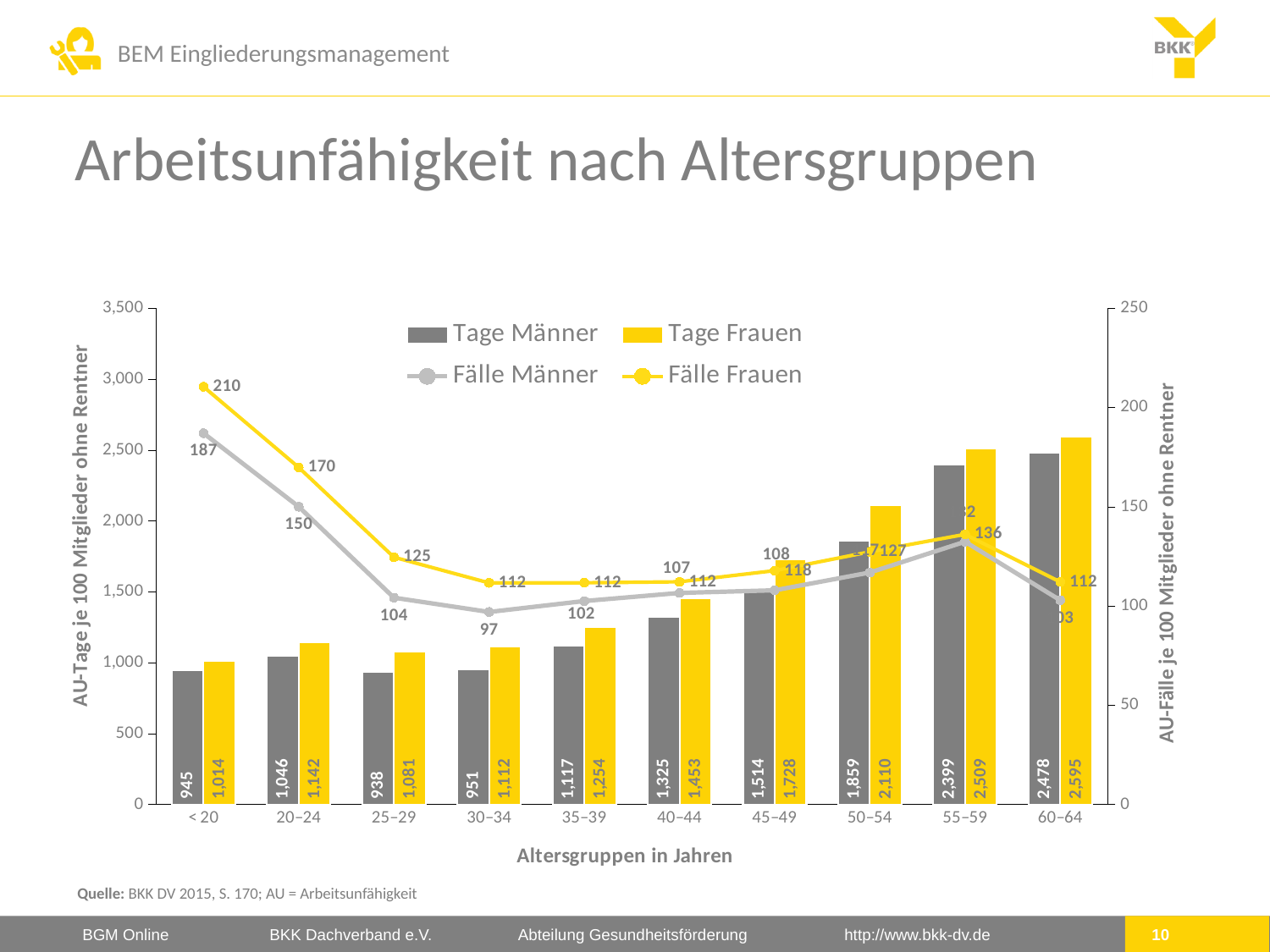

# Arbeitsunfähigkeit nach Altersgruppen

### Chart

| Category | Tage Männer | Tage Frauen | Fälle Männer | Fälle Frauen |
|---|---|---|---|---|
| < 20 | 944.87004 | 1014.38294 | 187.01193 | 210.42633 |
| 20–24 | 1045.98218 | 1141.70122 | 149.98943 | 169.76854 |
| 25–29 | 937.9569799999997 | 1080.99403 | 104.15744 | 124.55181 |
| 30–34 | 951.28171 | 1111.69931 | 96.96385 | 111.62099 |
| 35–39 | 1116.99367 | 1253.96725 | 102.47629 | 111.66592 |
| 40–44 | 1324.51277 | 1453.19297 | 106.55441 | 112.16432 |
| 45–49 | 1514.07937 | 1728.46613 | 107.89271 | 117.78258 |
| 50–54 | 1859.25023 | 2110.1157 | 116.84713 | 127.29802 |
| 55–59 | 2398.88421 | 2509.06169 | 132.36793 | 136.07419 |
| 60–64 | 2478.23518 | 2595.2776 | 102.88924 | 112.08515 |
Quelle: BKK DV 2015, S. 170; AU = Arbeitsunfähigkeit